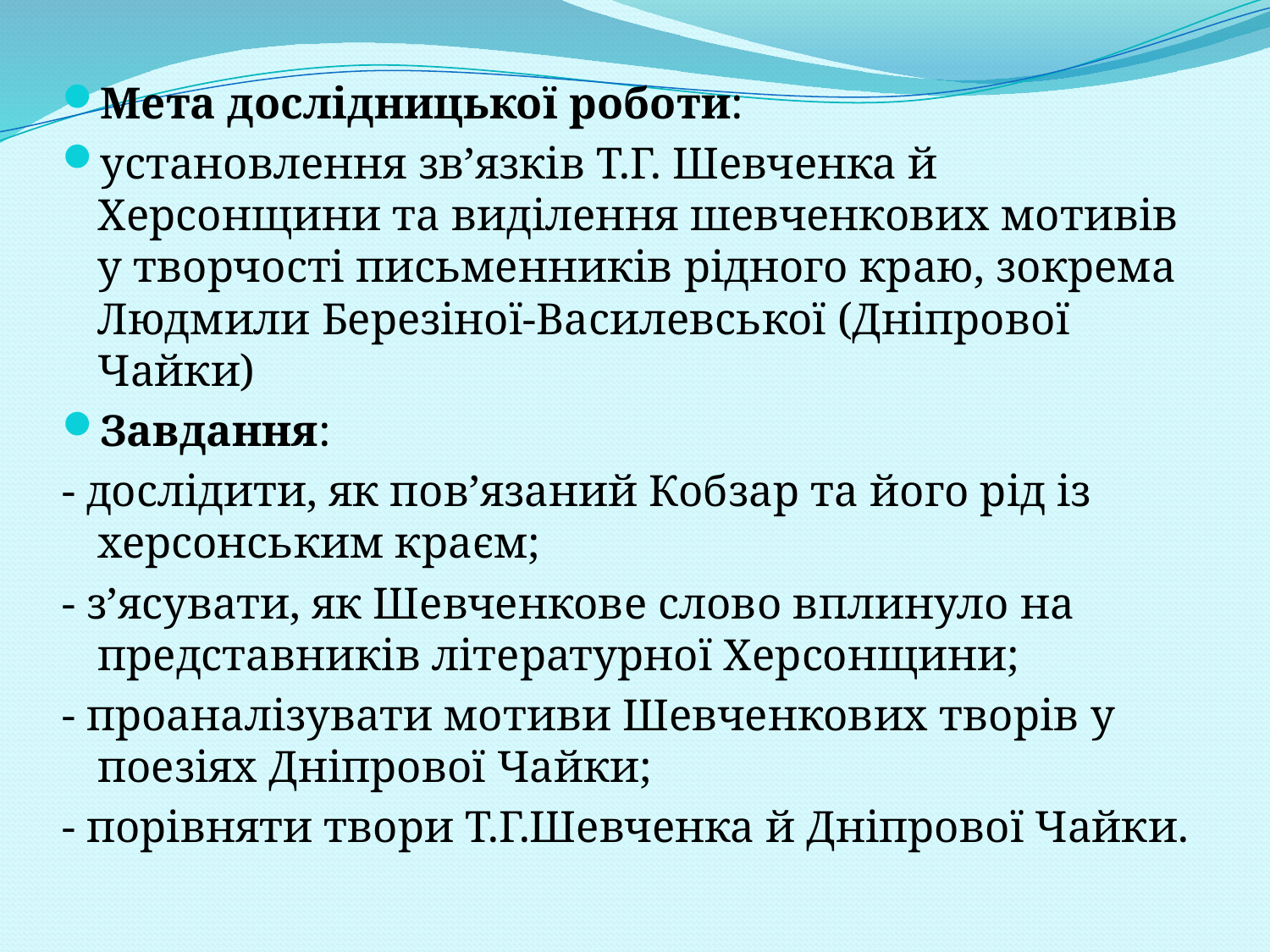

Мета дослідницької роботи:
установлення зв’язків Т.Г. Шевченка й Херсонщини та виділення шевченкових мотивів у творчості письменників рідного краю, зокрема Людмили Березіної-Василевської (Дніпрової Чайки)
Завдання:
- дослідити, як пов’язаний Кобзар та його рід із херсонським краєм;
- з’ясувати, як Шевченкове слово вплинуло на представників літературної Херсонщини;
- проаналізувати мотиви Шевченкових творів у поезіях Дніпрової Чайки;
- порівняти твори Т.Г.Шевченка й Дніпрової Чайки.